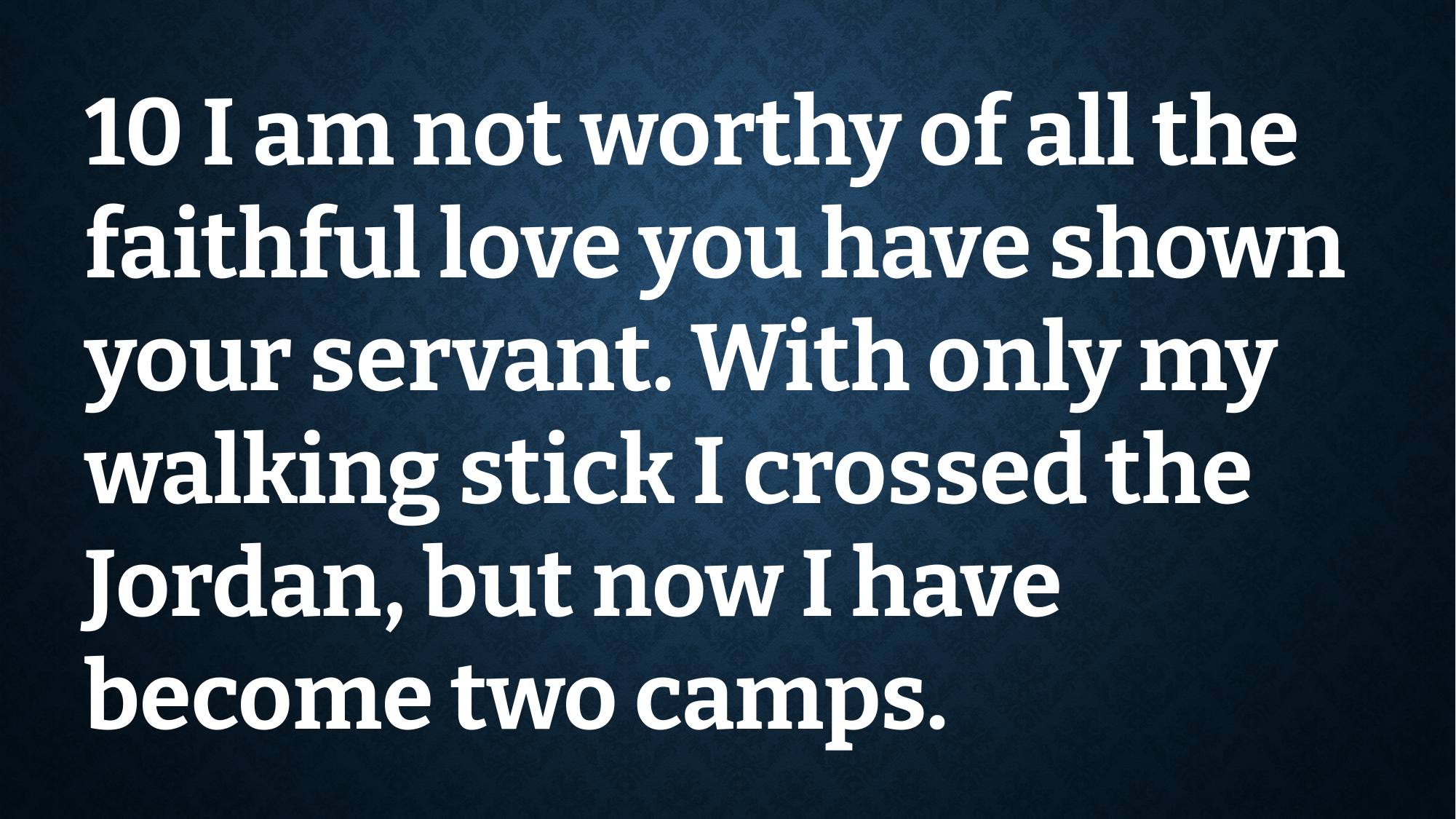

10 I am not worthy of all the faithful love you have shown your servant. With only my walking stick I crossed the Jordan, but now I have become two camps.